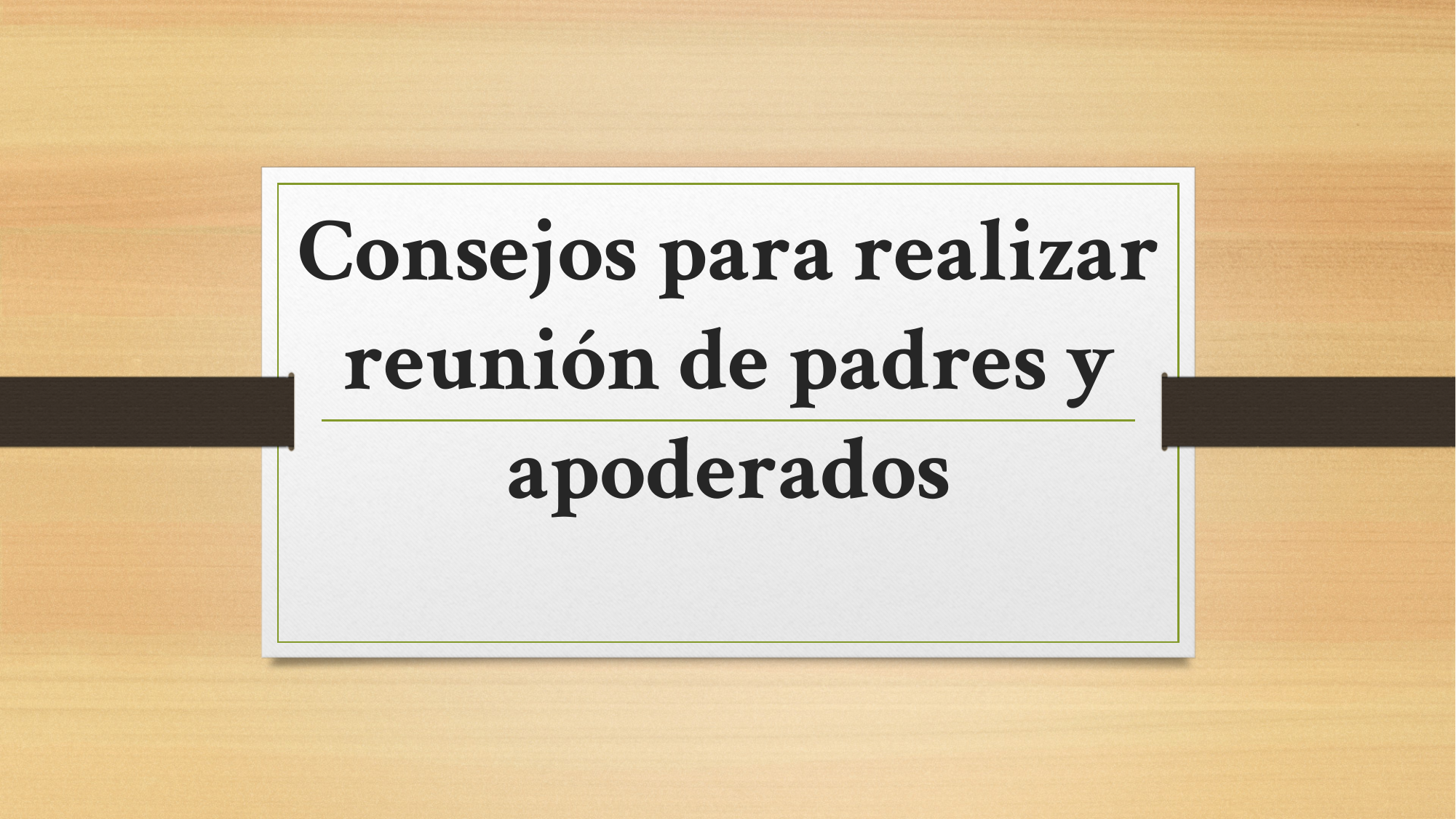

# Consejos para realizar reunión de padres y apoderados